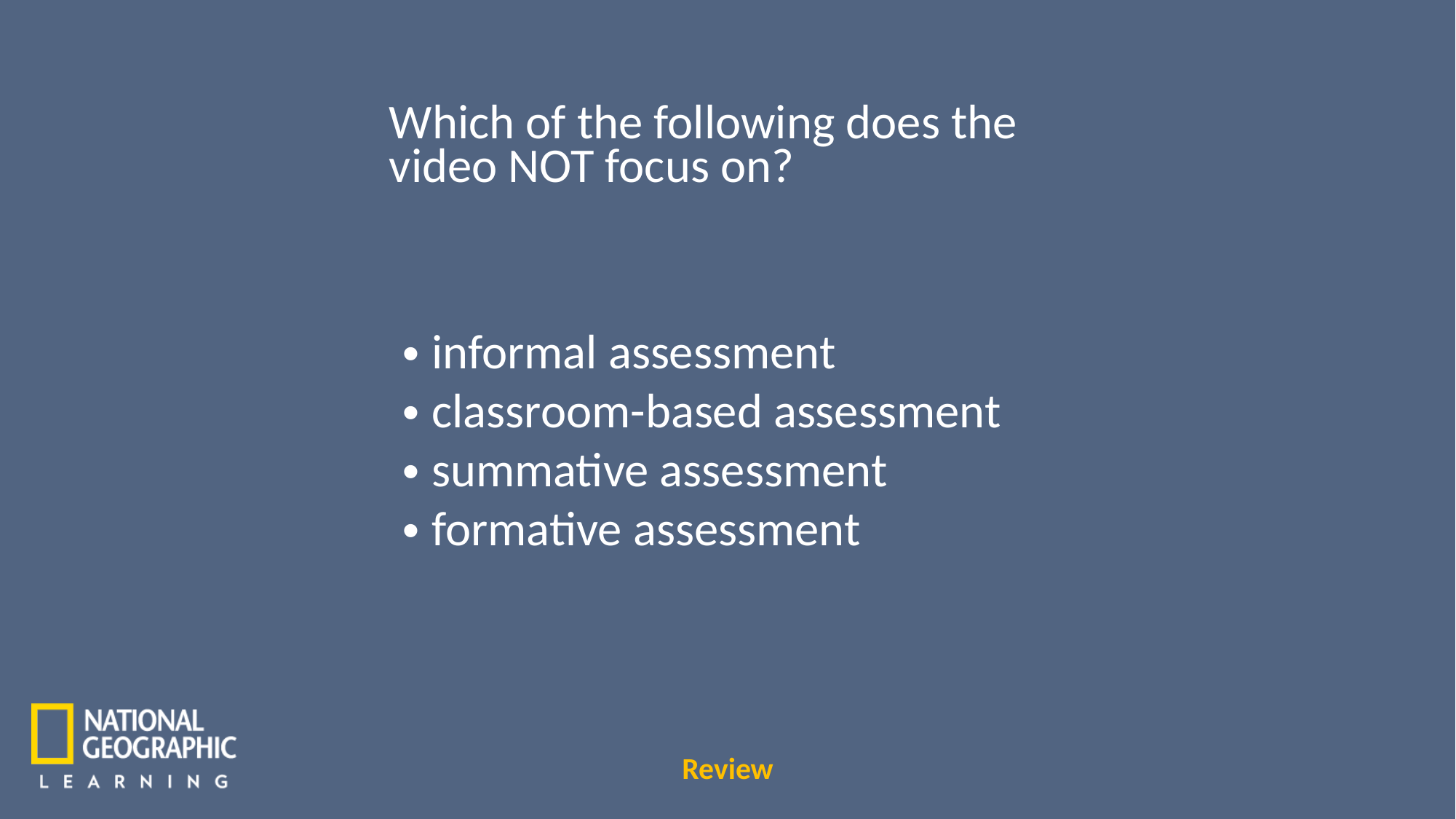

Which of the following does the video NOT focus on?
informal assessment
classroom-based assessment
summative assessment
formative assessment